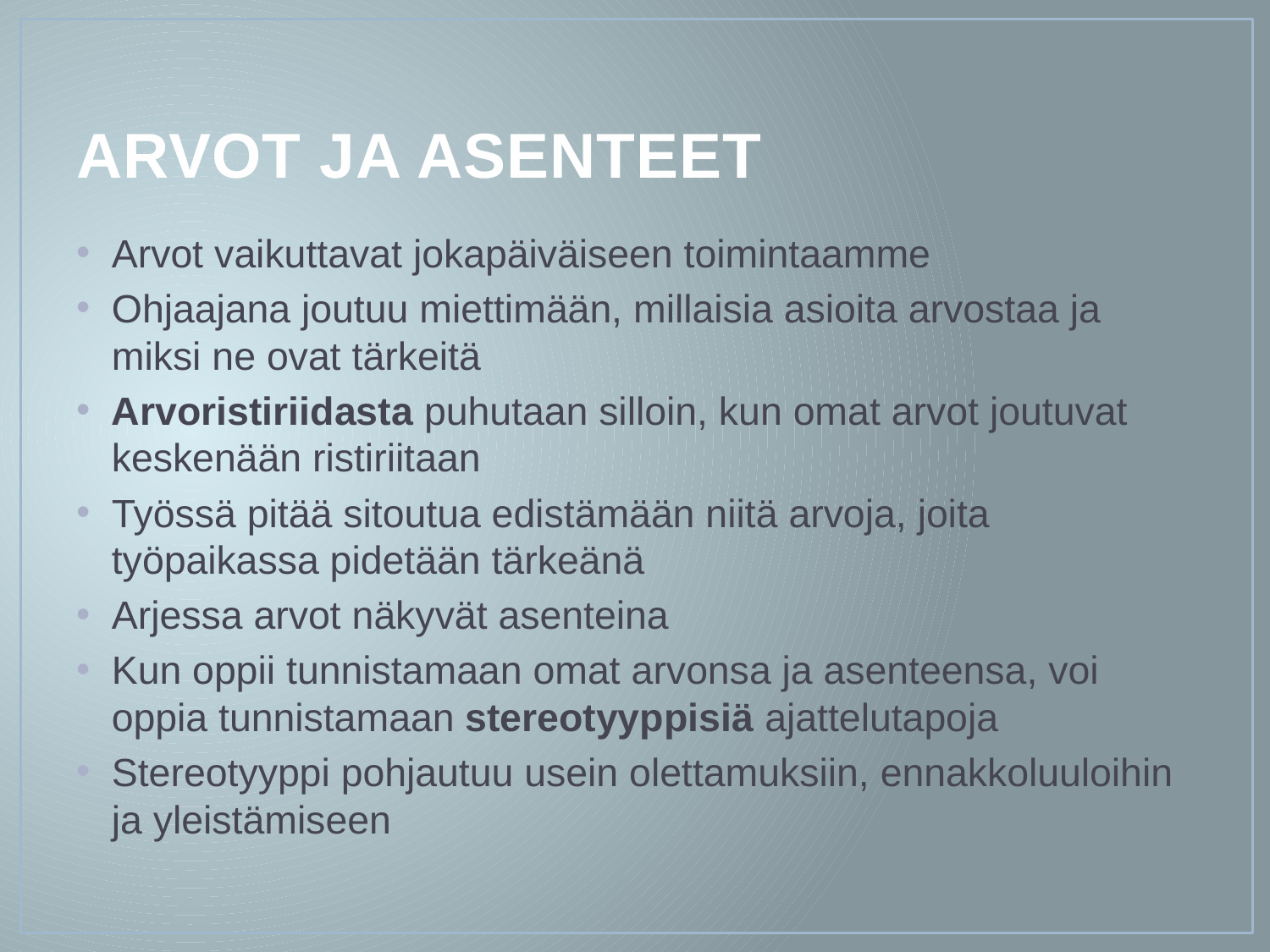

# ARVOT JA ASENTEET
Arvot vaikuttavat jokapäiväiseen toimintaamme​
Ohjaajana joutuu miettimään, millaisia asioita arvostaa ja miksi ne ovat tärkeitä
Arvoristiriidasta puhutaan silloin, kun omat arvot joutuvat keskenään ristiriitaan​
Työssä pitää sitoutua edistämään niitä arvoja, joita työpaikassa pidetään tärkeänä​
Arjessa arvot näkyvät asenteina​
Kun oppii tunnistamaan omat arvonsa ja asenteensa, voi oppia tunnistamaan stereotyyppisiä ajattelutapoja​
Stereotyyppi pohjautuu usein olettamuksiin, ennakkoluuloihin ja yleistämiseen​